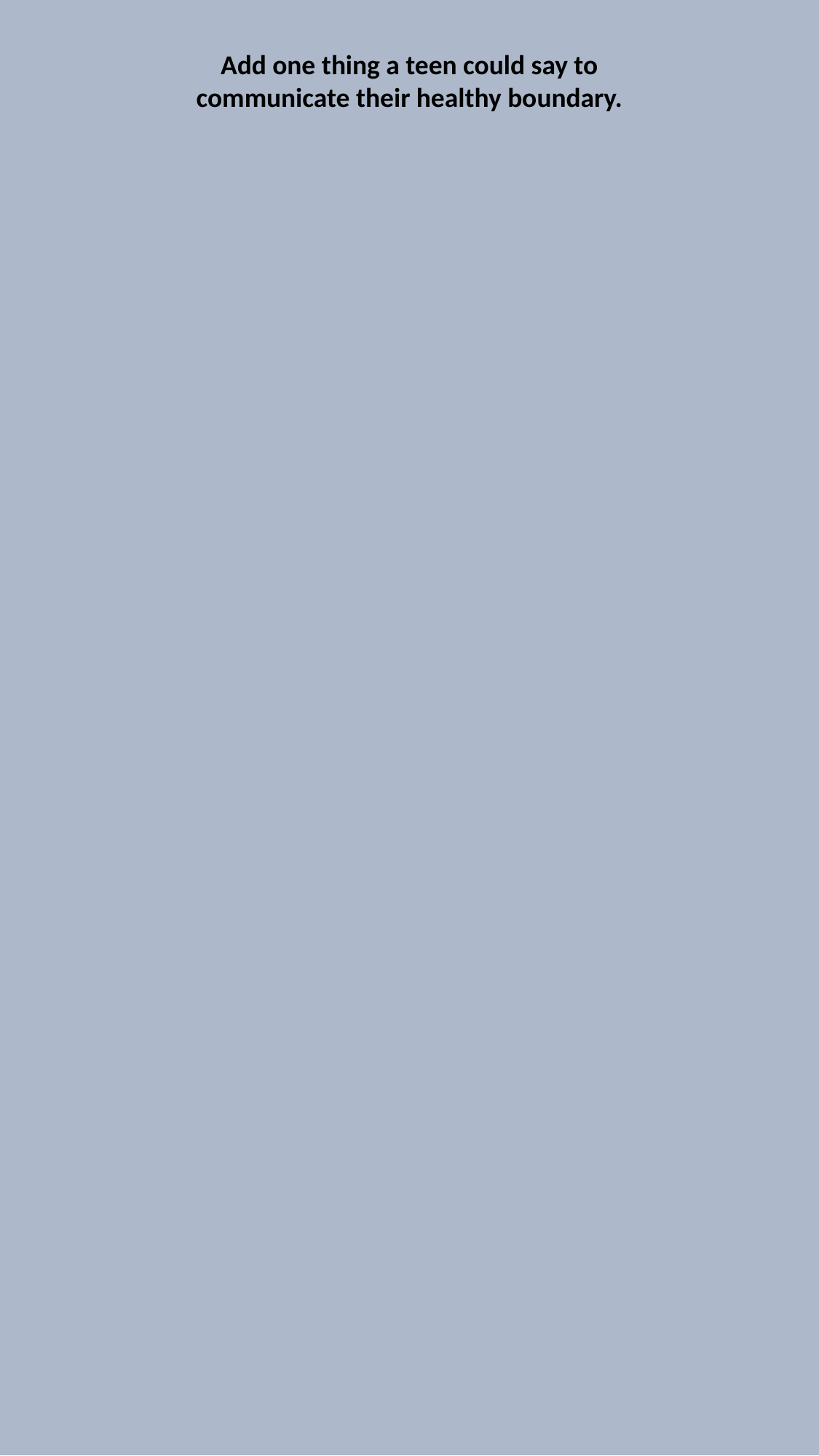

Add one thing a teen could say to communicate their healthy boundary.